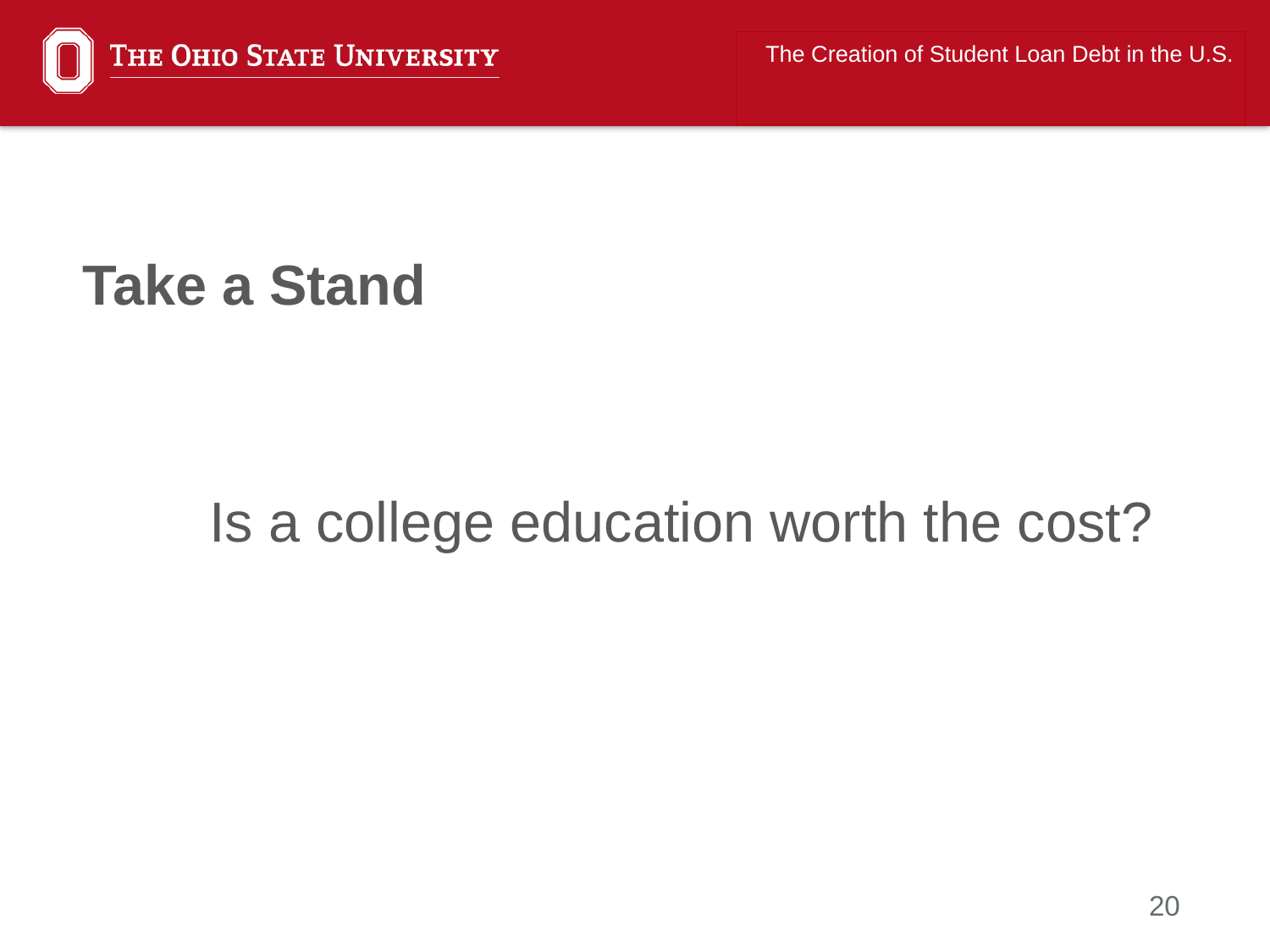

The Creation of Student Loan Debt in the U.S.

Take a Stand

	Is a college education worth the cost?